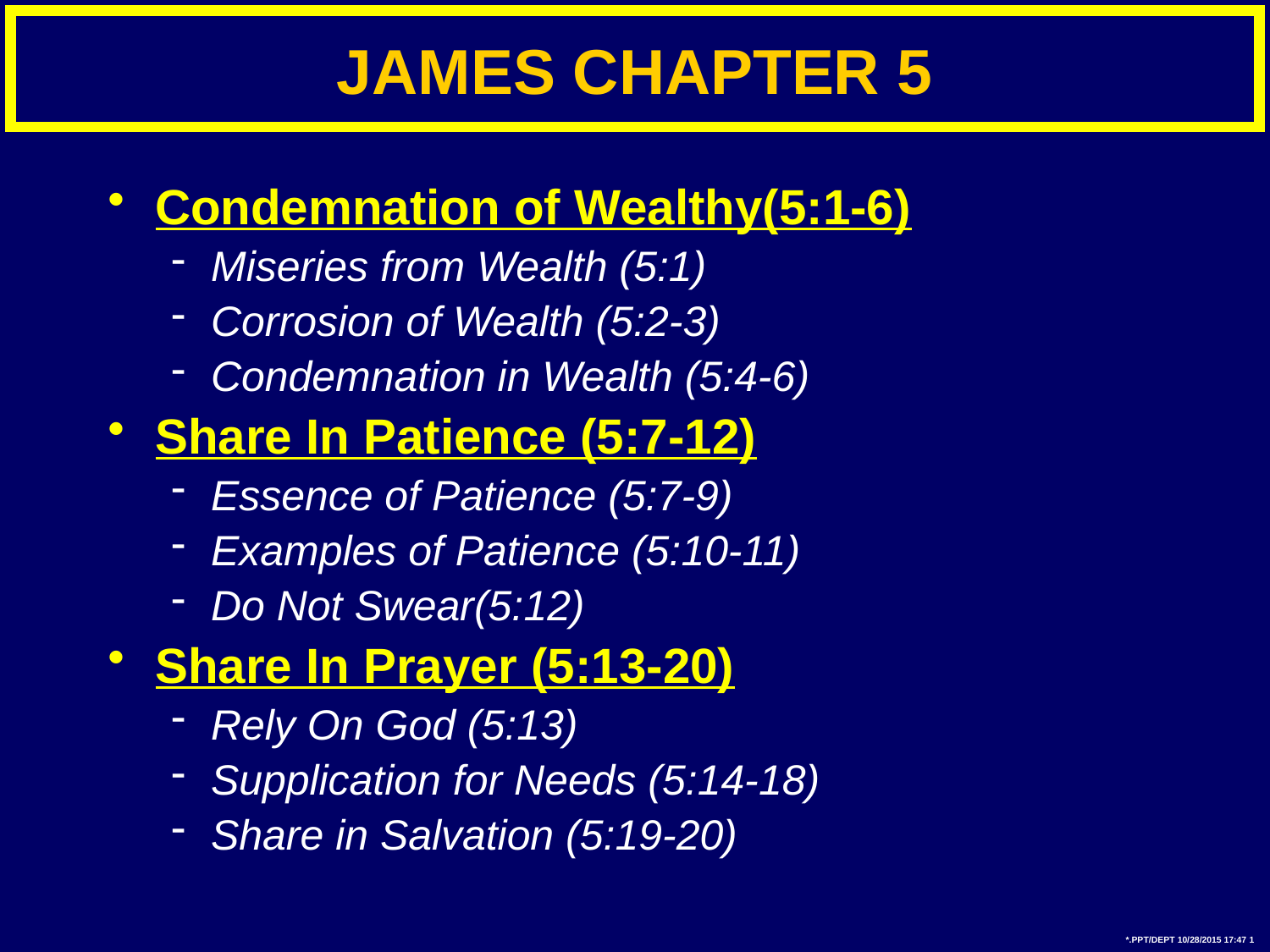

# JAMES CHAPTER 5
Condemnation of Wealthy(5:1-6)
Miseries from Wealth (5:1)
Corrosion of Wealth (5:2-3)
Condemnation in Wealth (5:4-6)
Share In Patience (5:7-12)
Essence of Patience (5:7-9)
Examples of Patience (5:10-11)
Do Not Swear(5:12)
Share In Prayer (5:13-20)
Rely On God (5:13)
Supplication for Needs (5:14-18)
Share in Salvation (5:19-20)